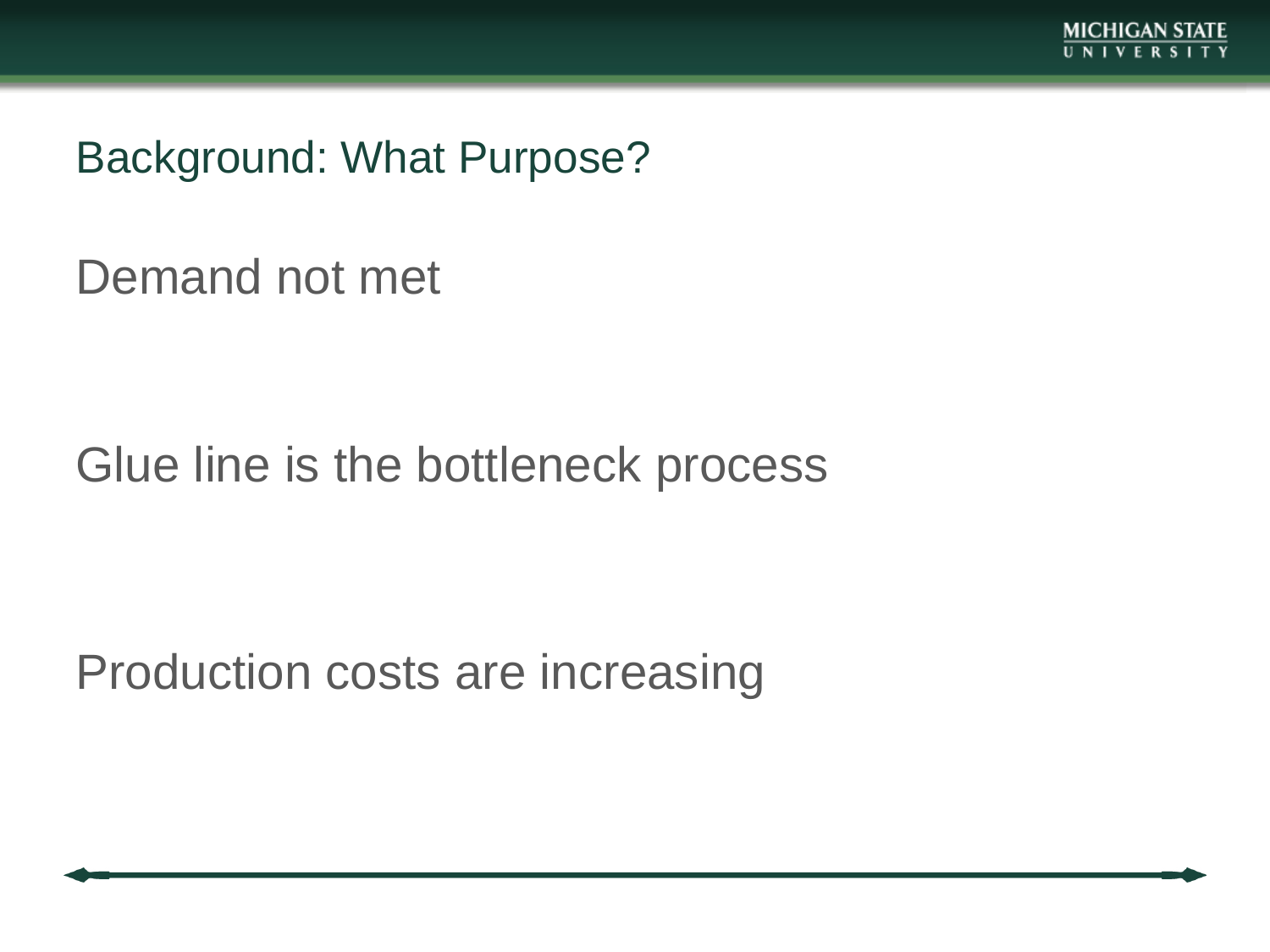

# Background: What Purpose?
Demand not met

Glue line is the bottleneck process

Production costs are increasing